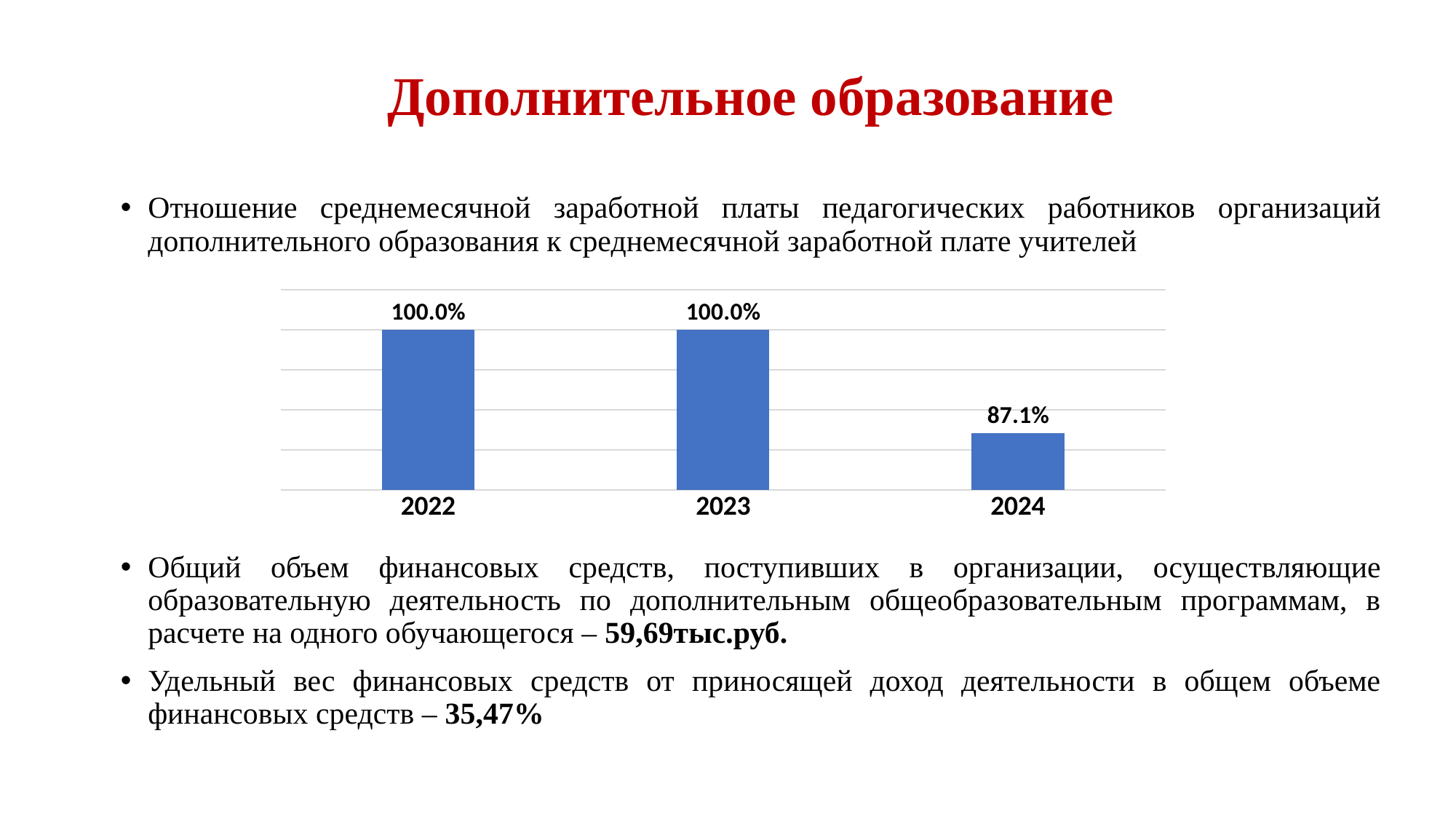

# Дополнительное образование
Отношение среднемесячной заработной платы педагогических работников организаций дополнительного образования к среднемесячной заработной плате учителей

Общий объем финансовых средств, поступивших в организации, осуществляющие образовательную деятельность по дополнительным общеобразовательным программам, в расчете на одного обучающегося – 59,69тыс.руб.
Удельный вес финансовых средств от приносящей доход деятельности в общем объеме финансовых средств – 35,47%

### Chart

| Category | Ряд 1 |
|---|---|
| 2022 | 1.0 |
| 2023 | 1.0 |
| 2024 | 0.871 |